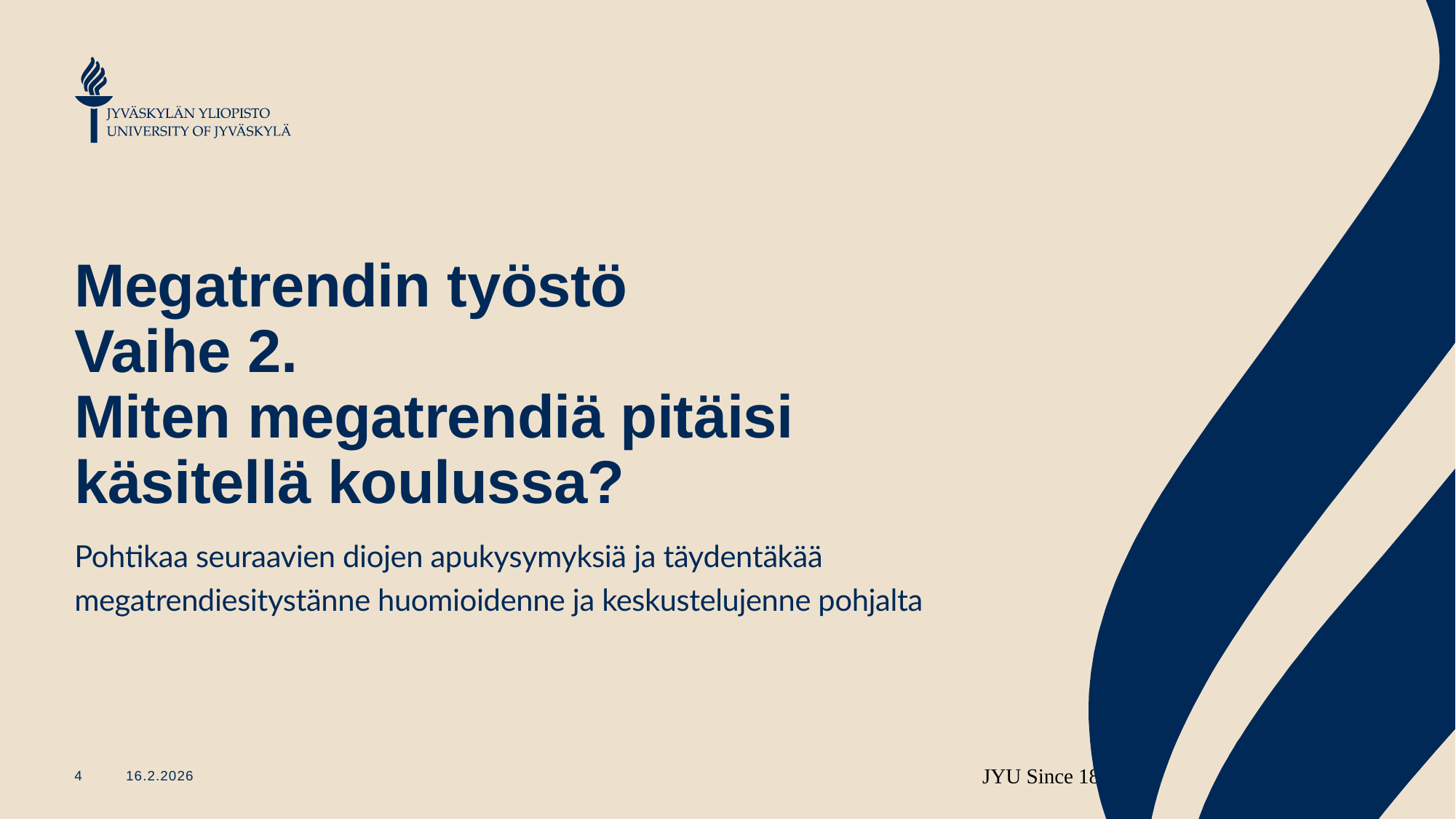

# Megatrendin työstö Vaihe 2. Miten megatrendiä pitäisi käsitellä koulussa?
Pohtikaa seuraavien diojen apukysymyksiä ja täydentäkää megatrendiesitystänne huomioidenne ja keskustelujenne pohjalta
16.2.2026
JYU Since 1863.
4